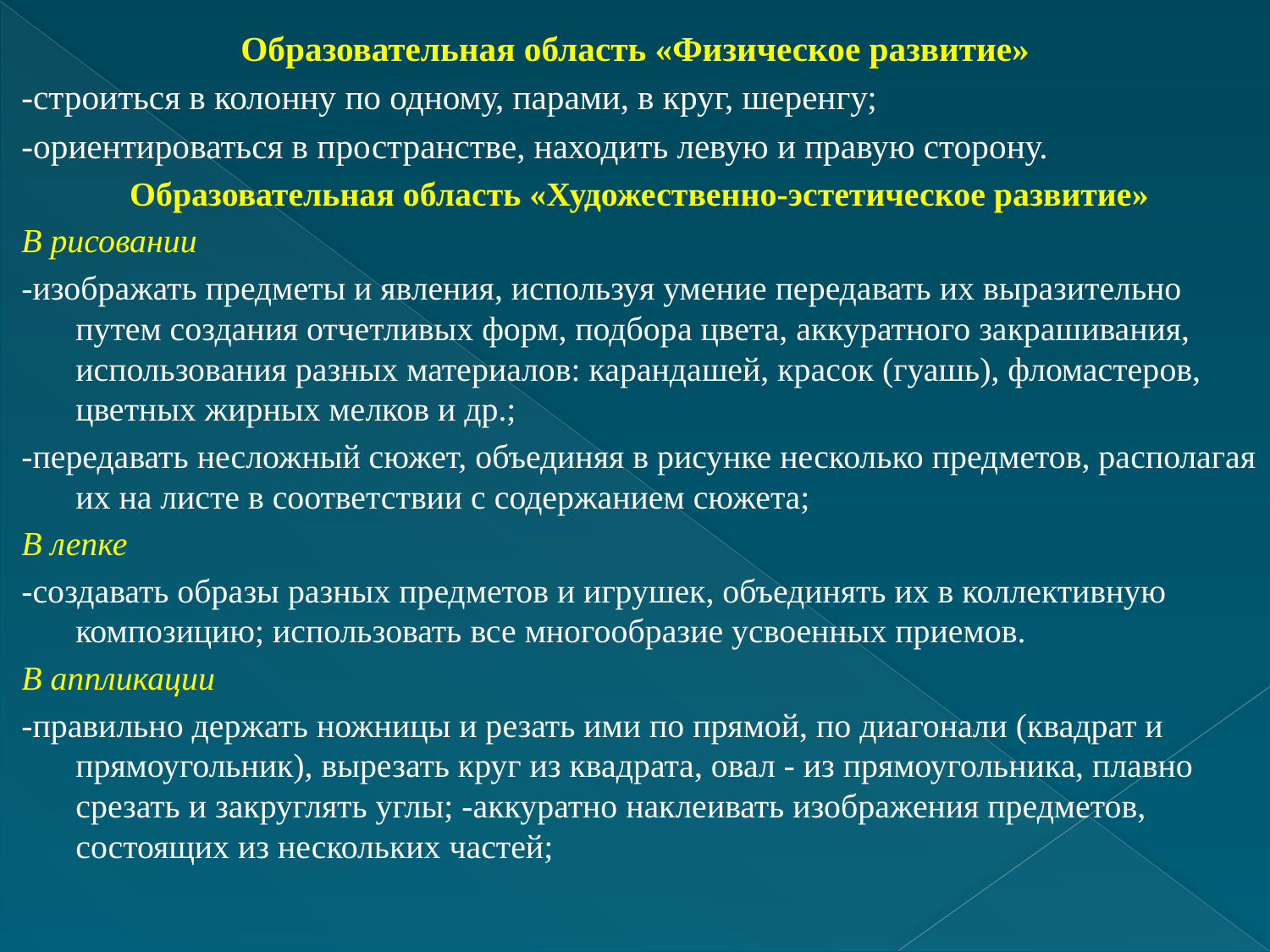

Образовательная область «Физическое развитие»
-строиться в колонну по одному, парами, в круг, шеренгу;
-ориентироваться в пространстве, находить левую и правую сторону.
Образовательная область «Художественно-эстетическое развитие»
В рисовании
-изображать предметы и явления, используя умение передавать их выразительно путем соз­дания отчетливых форм, подбора цвета, аккуратного закрашивания, использования разных мате­риалов: карандашей, красок (гуашь), фломастеров, цветных жирных мелков и др.;
-передавать несложный сюжет, объединяя в рисунке несколько предметов, располагая их на листе в соответствии с содержанием сюжета;
В лепке
-создавать образы разных предметов и игрушек, объединять их в коллективную компози­цию; использовать все многообразие усвоенных приемов.
В аппликации
-правильно держать ножницы и резать ими по прямой, по диагонали (квадрат и прямоугольник), вырезать круг из квадрата, овал - из прямоугольника, плавно срезать и закруглять углы; -аккуратно наклеивать изображения предметов, состоящих из нескольких частей;